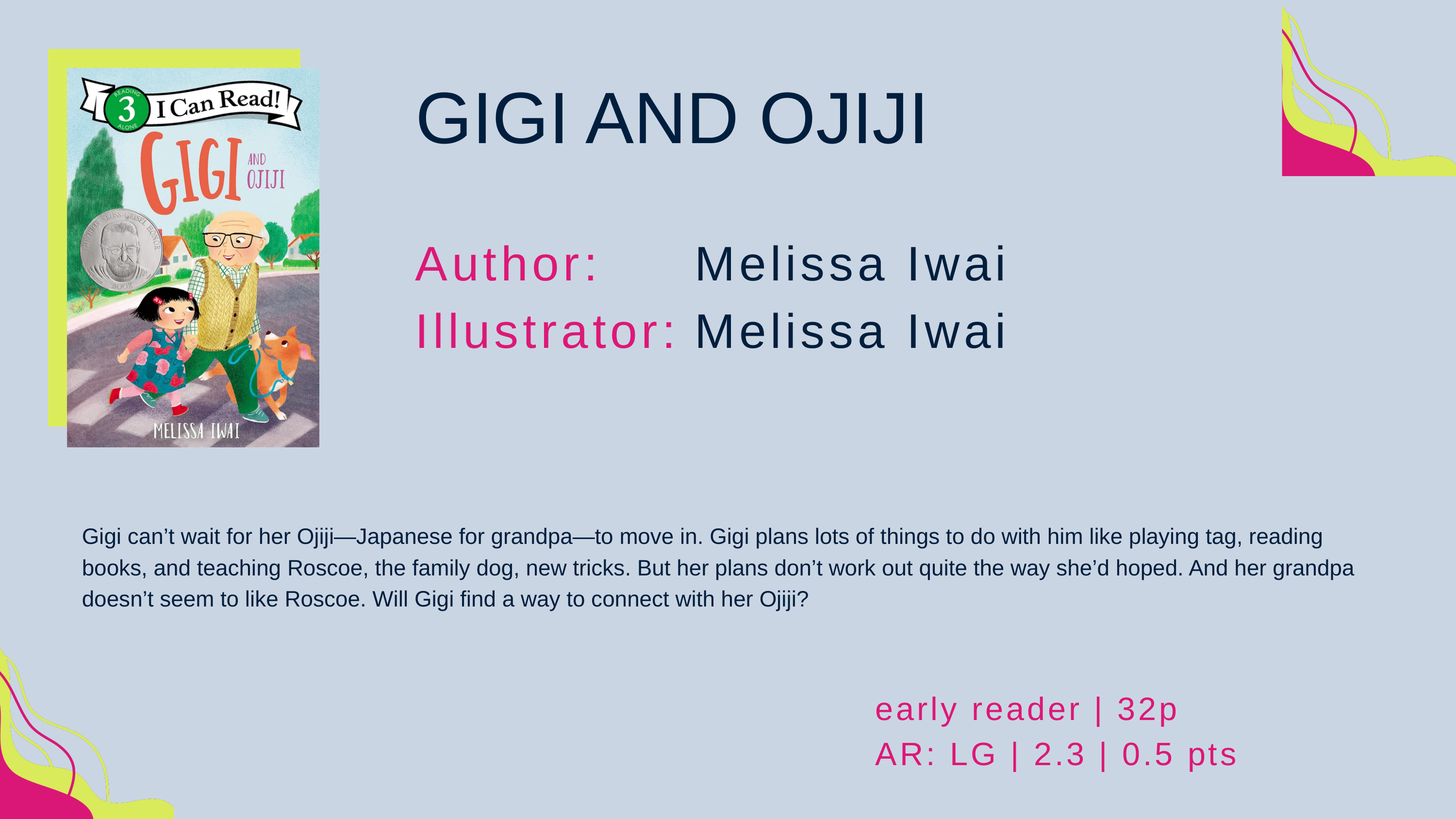

GIGI AND OJIJI
Author:
Illustrator:
Melissa Iwai
Melissa Iwai
Gigi can’t wait for her Ojiji—Japanese for grandpa—to move in. Gigi plans lots of things to do with him like playing tag, reading books, and teaching Roscoe, the family dog, new tricks. But her plans don’t work out quite the way she’d hoped. And her grandpa doesn’t seem to like Roscoe. Will Gigi find a way to connect with her Ojiji?

early reader | 32p
AR: LG | 2.3 | 0.5 pts